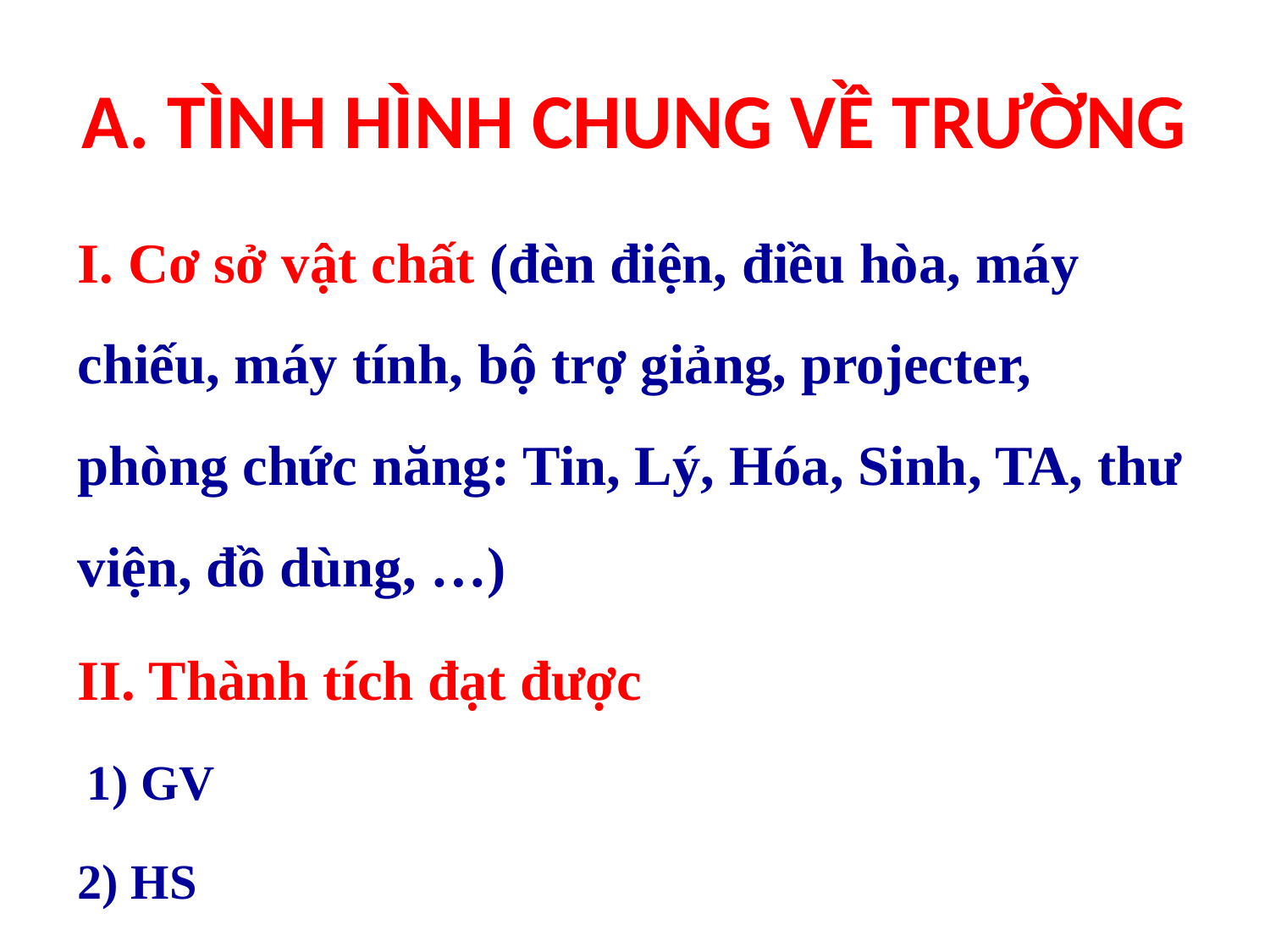

# A. TÌNH HÌNH CHUNG VỀ TRƯỜNG
I. Cơ sở vật chất (đèn điện, điều hòa, máy chiếu, máy tính, bộ trợ giảng, projecter, phòng chức năng: Tin, Lý, Hóa, Sinh, TA, thư viện, đồ dùng, …)
II. Thành tích đạt được
 1) GV
2) HS